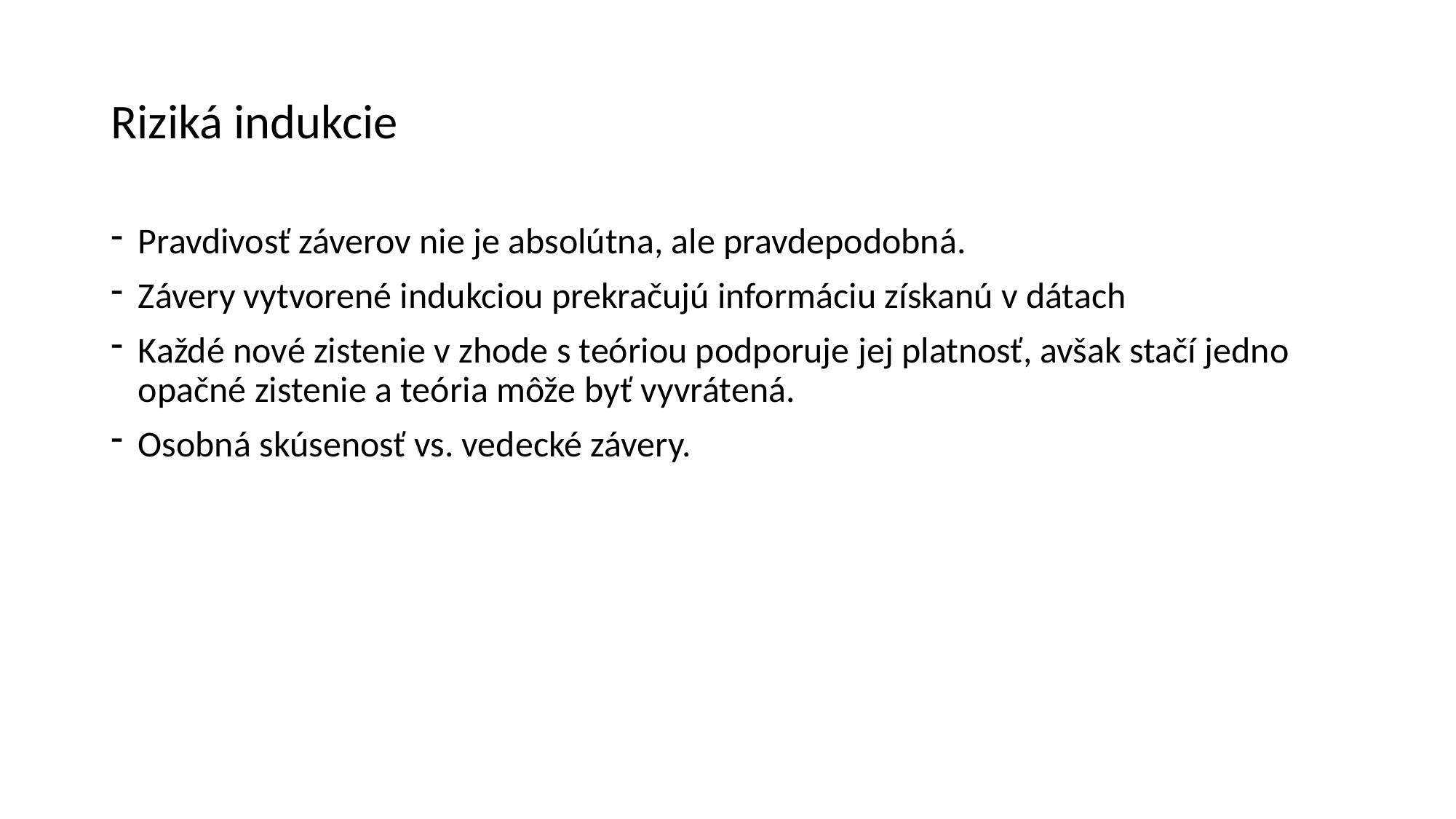

# Riziká indukcie
Pravdivosť záverov nie je absolútna, ale pravdepodobná.
Závery vytvorené indukciou prekračujú informáciu získanú v dátach
Každé nové zistenie v zhode s teóriou podporuje jej platnosť, avšak stačí jedno opačné zistenie a teória môže byť vyvrátená.
Osobná skúsenosť vs. vedecké závery.